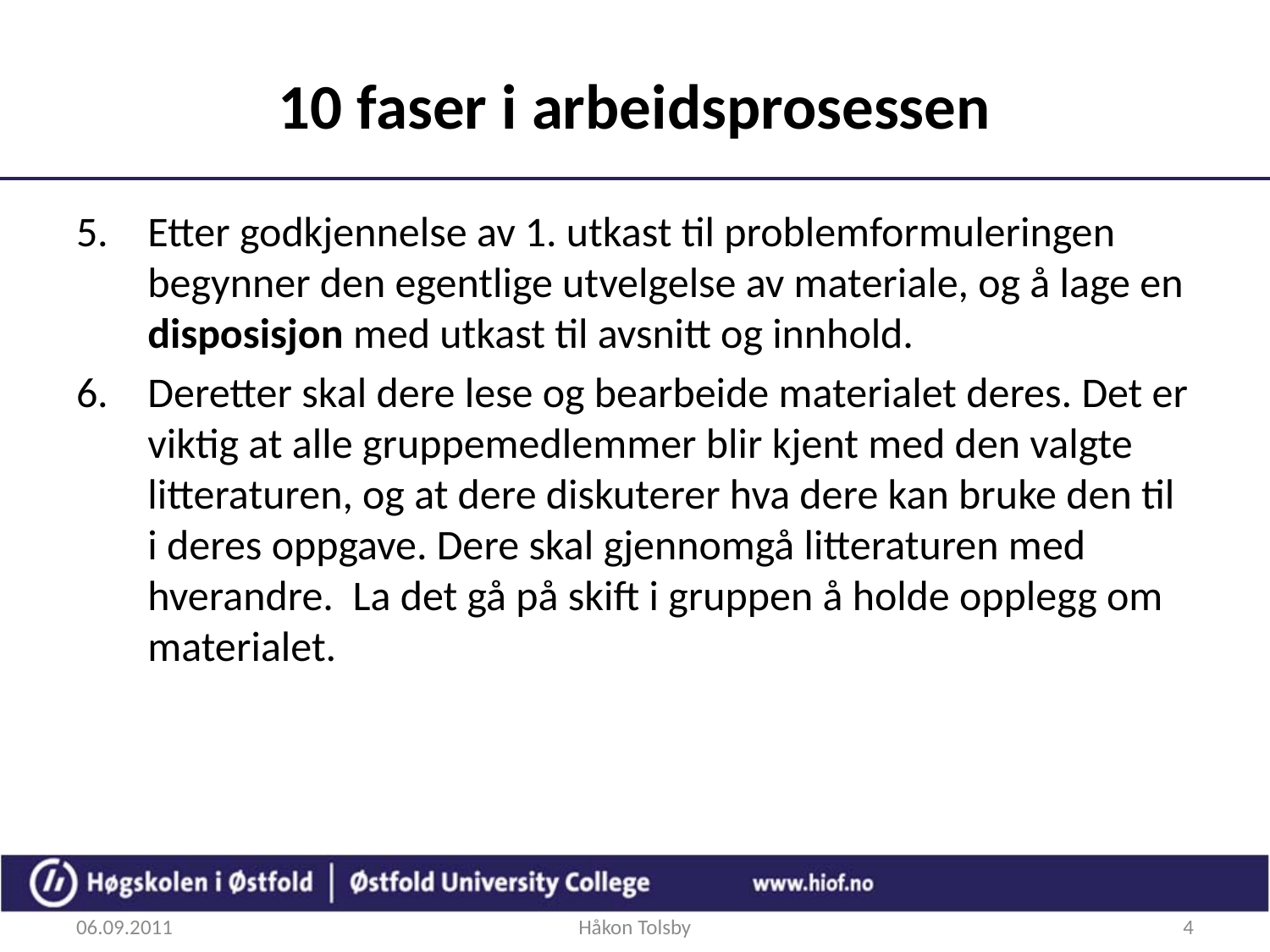

# 10 faser i arbeidsprosessen
Etter godkjennelse av 1. utkast til problemformuleringen begynner den egentlige utvelgelse av materiale, og å lage en disposisjon med utkast til avsnitt og innhold.
Deretter skal dere lese og bearbeide materialet deres. Det er viktig at alle gruppemedlemmer blir kjent med den valgte litteraturen, og at dere diskuterer hva dere kan bruke den til i deres oppgave. Dere skal gjennomgå litteraturen med hverandre.  La det gå på skift i gruppen å holde opplegg om materialet.
06.09.2011
Håkon Tolsby
4